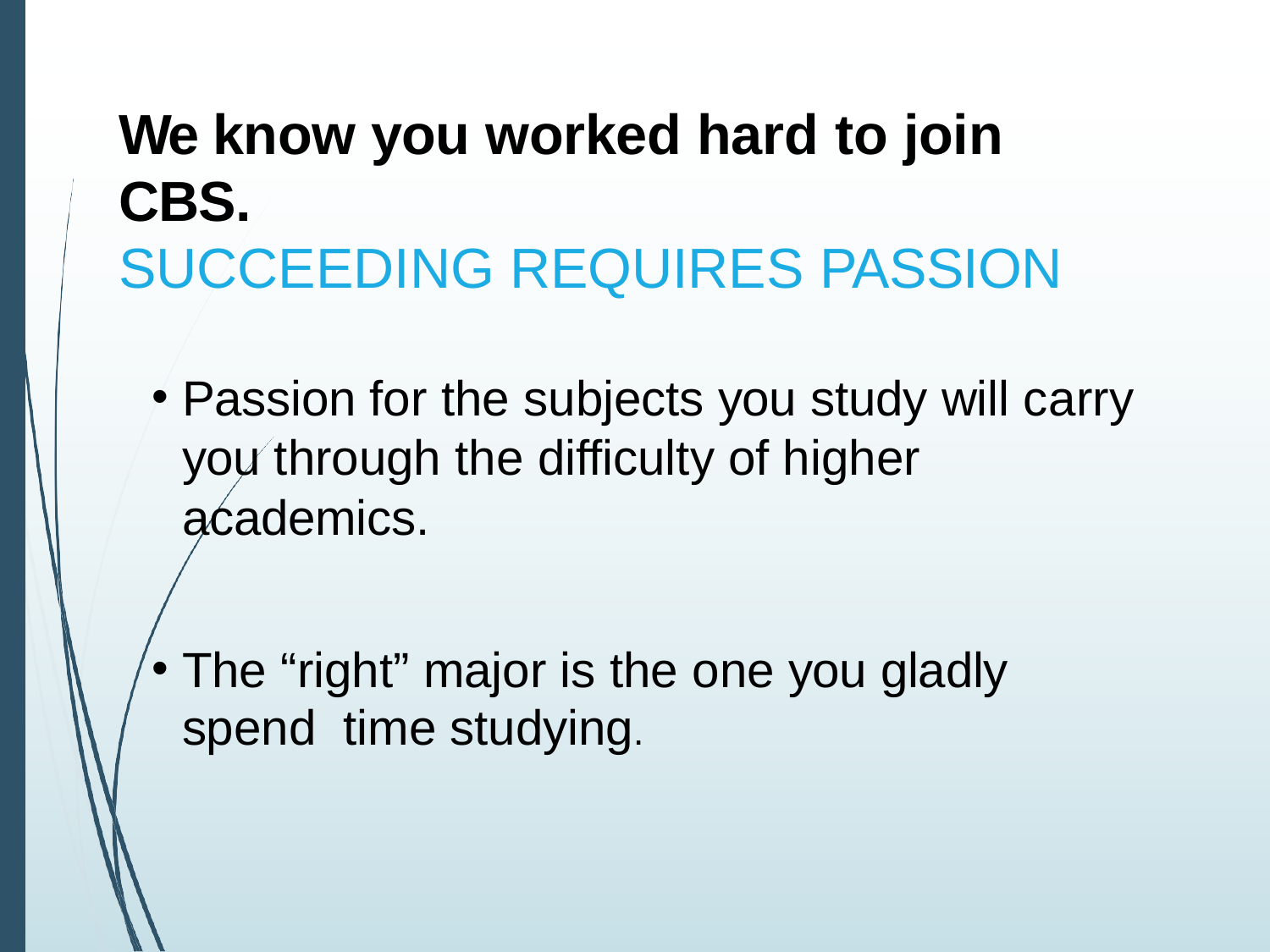

# We know you worked hard to join CBS.
SUCCEEDING REQUIRES PASSION

Passion for the subjects you study will carry  you through the difficulty of higher academics.

The “right” major is the one you gladly spend  time studying.